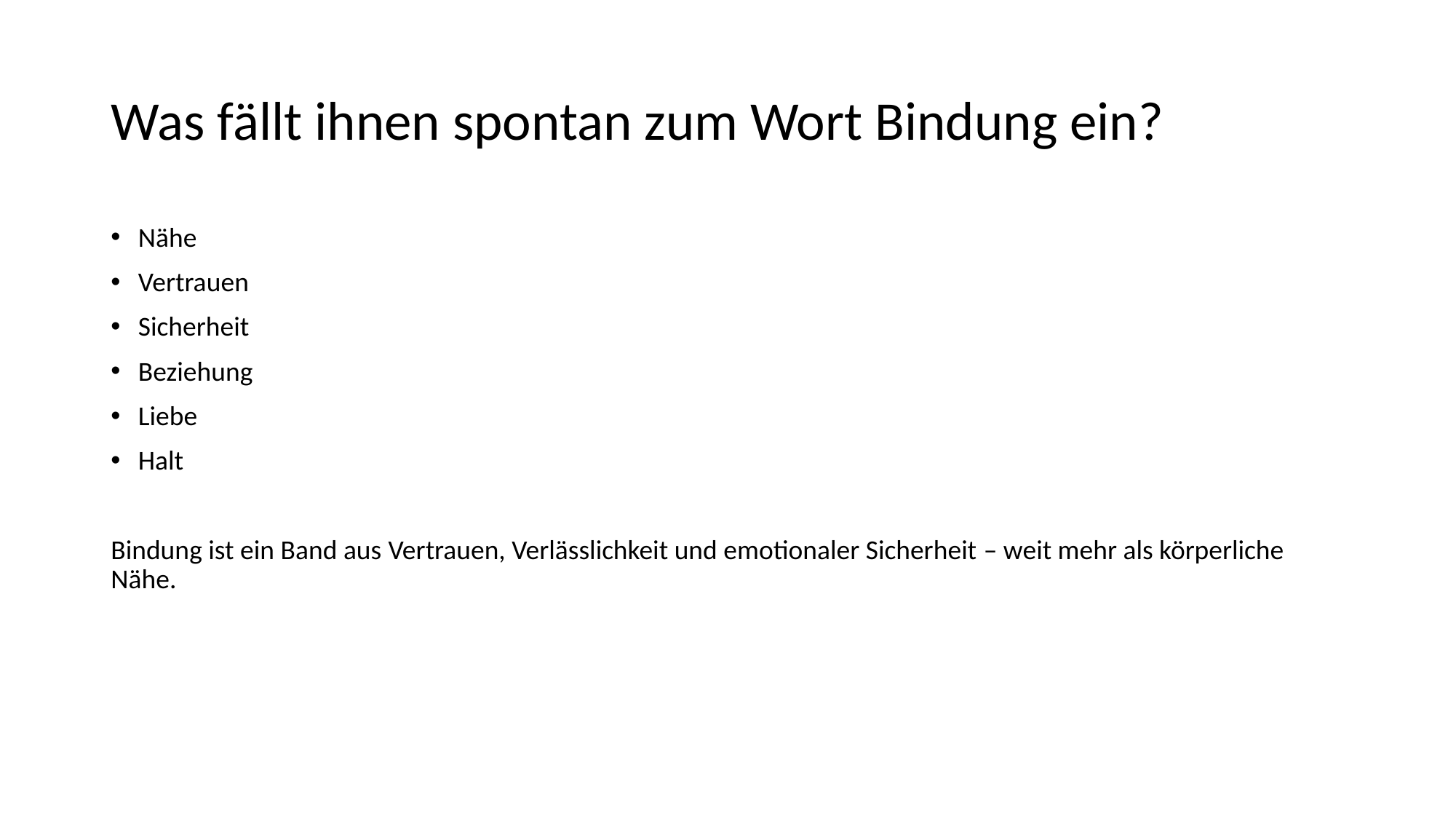

# Was fällt ihnen spontan zum Wort Bindung ein?
Nähe
Vertrauen
Sicherheit
Beziehung
Liebe
Halt

Bindung ist ein Band aus Vertrauen, Verlässlichkeit und emotionaler Sicherheit – weit mehr als körperliche Nähe.